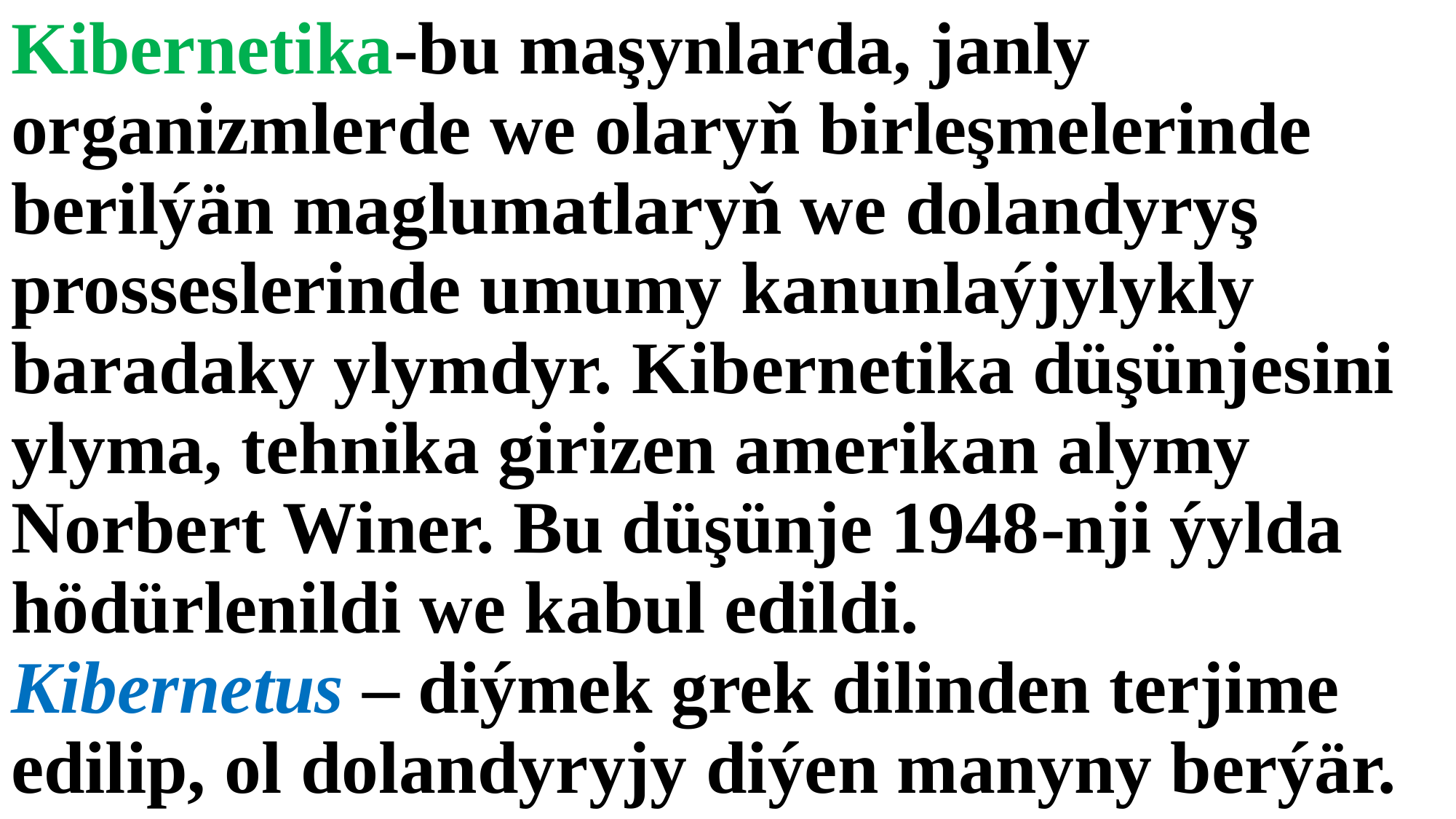

# Kibernetika-bu maşynlarda, janly organizmlerde we olaryň birleşmelerinde berilýän maglumatlaryň we dolandyryş prosseslerinde umumy kanunlaýjylykly baradaky ylymdyr. Kibernetika düşünjesini ylyma, tehnika girizen amerikan alymy Norbert Winer. Bu düşünje 1948-nji ýylda hödürlenildi we kabul edildi. Kibernetus – diýmek grek dilinden terjime edilip, ol dolandyryjy diýen manyny berýär.